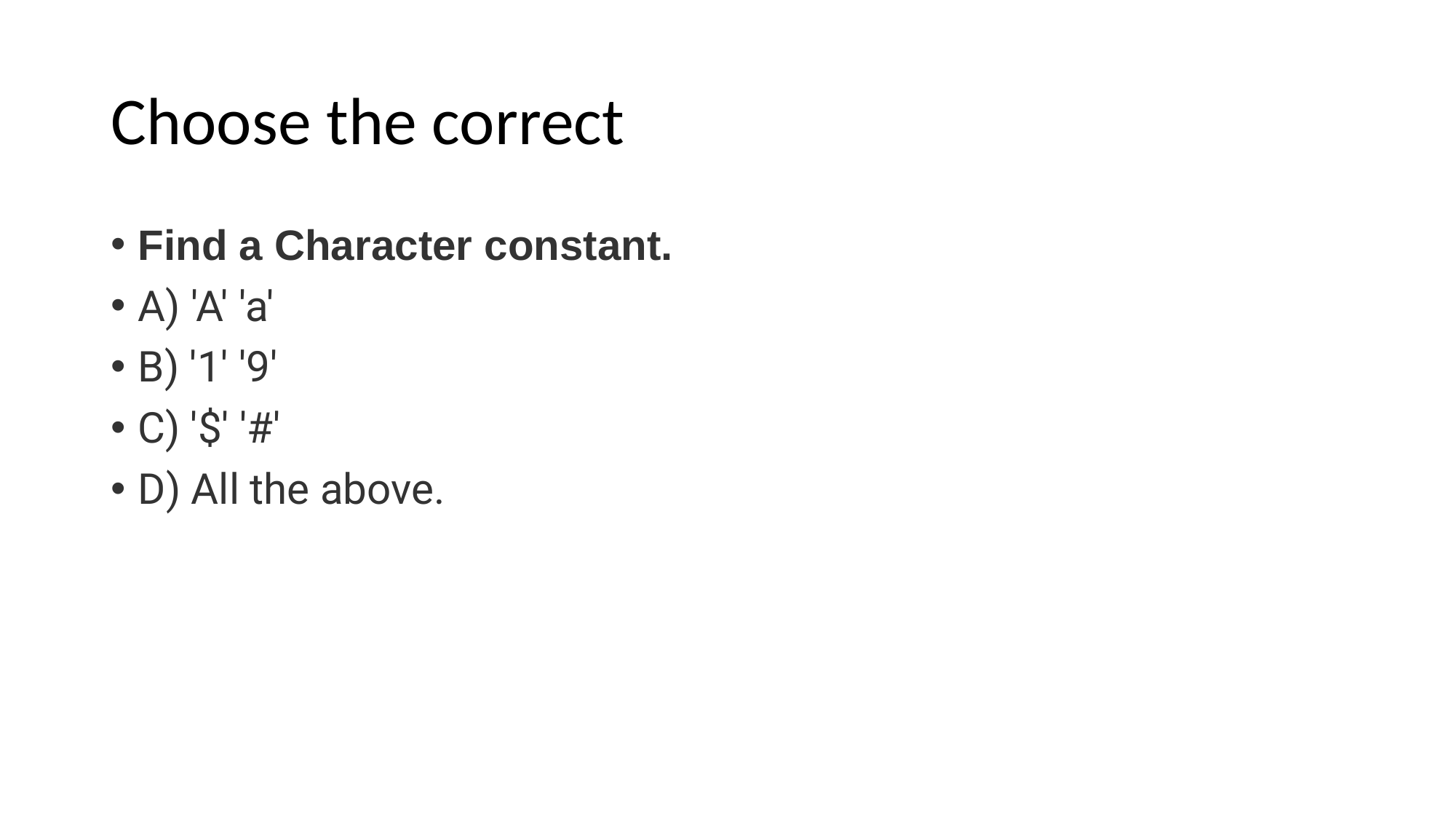

# Choose the correct
Find a Character constant.
A) 'A' 'a'
B) '1' '9'
C) '$' '#'
D) All the above.